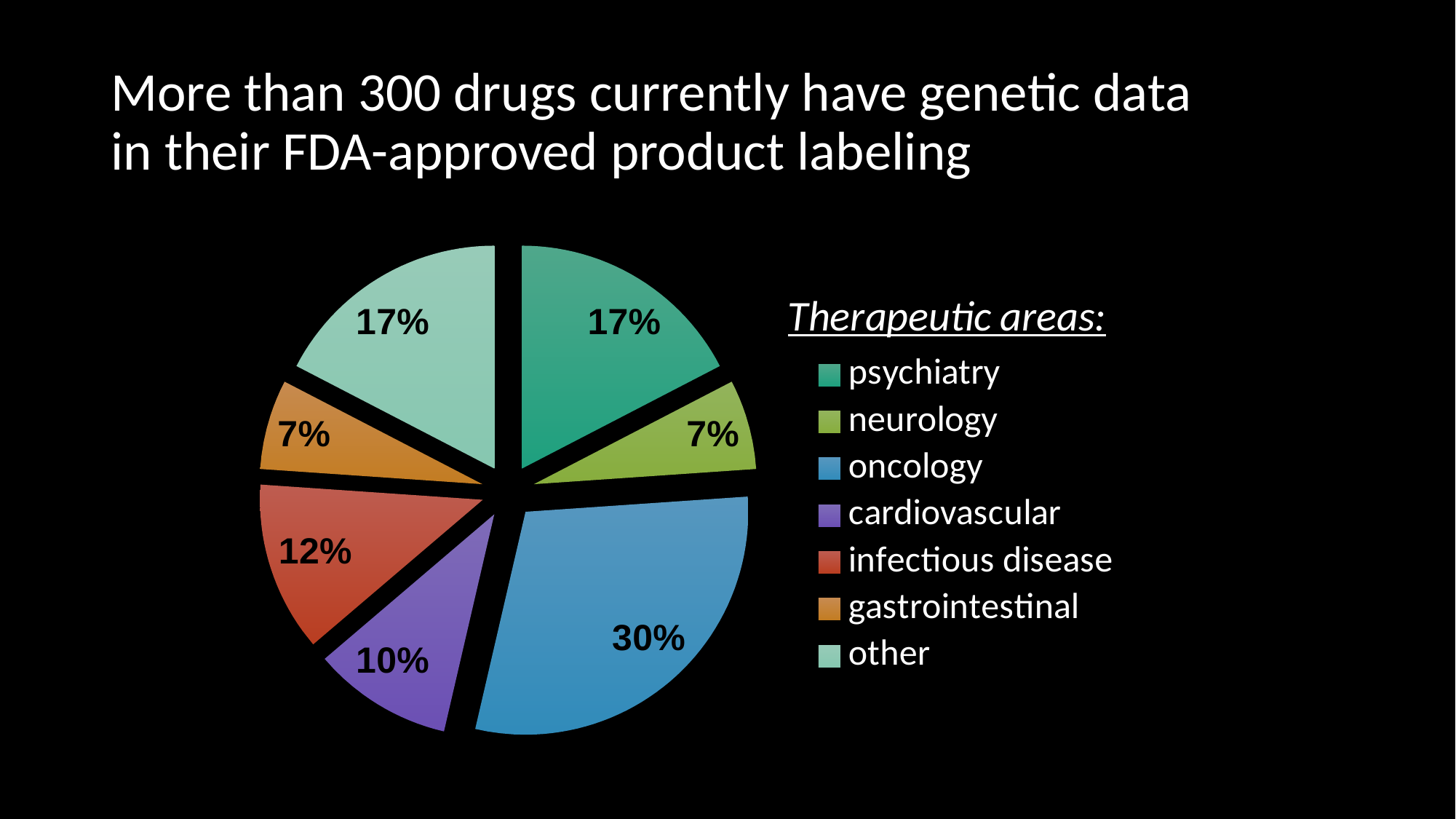

# More than 300 drugs currently have genetic data in their FDA-approved product labeling

### Chart

| Category | Drugs with PG data in labelling |
|---|---|
| psychiatry | 24.0 |
| neurology | 9.0 |
| oncology | 41.0 |
| cardiovascular | 14.0 |
| infectious disease | 17.0 |
| gastrointestinal | 9.0 |
| other | 24.0 |